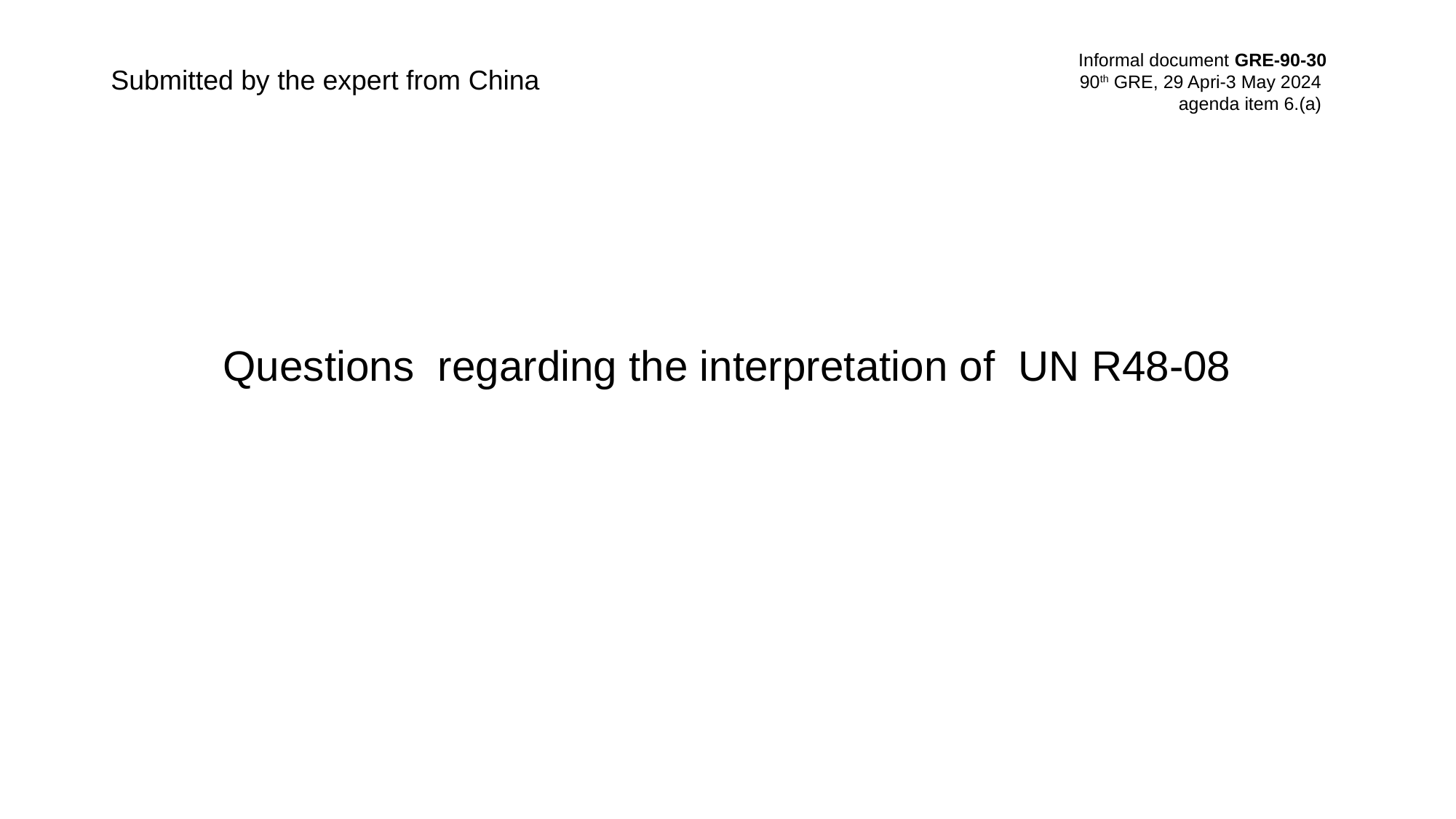

Informal document GRE-90-30
90th GRE, 29 Apri-3 May 2024
 agenda item 6.(a)
# Submitted by the expert from China
Questions  regarding the interpretation of  UN R48-08